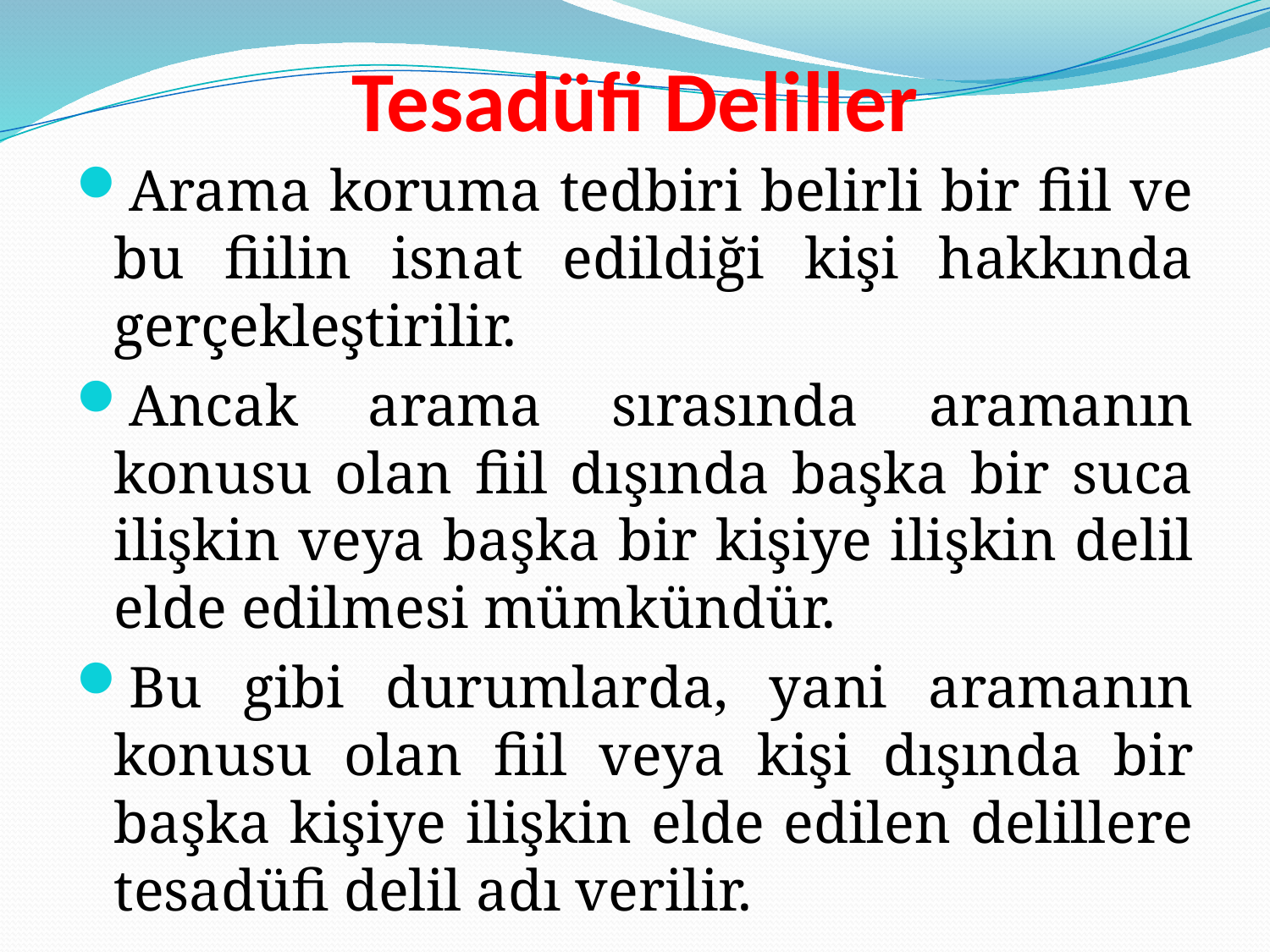

# Tesadüfi Deliller
Arama koruma tedbiri belirli bir fiil ve bu fiilin isnat edildiği kişi hakkında gerçekleştirilir.
Ancak arama sırasında aramanın konusu olan fiil dışında başka bir suca ilişkin veya başka bir kişiye ilişkin delil elde edilmesi mümkündür.
Bu gibi durumlarda, yani aramanın konusu olan fiil veya kişi dışında bir başka kişiye ilişkin elde edilen delillere tesadüfi delil adı verilir.